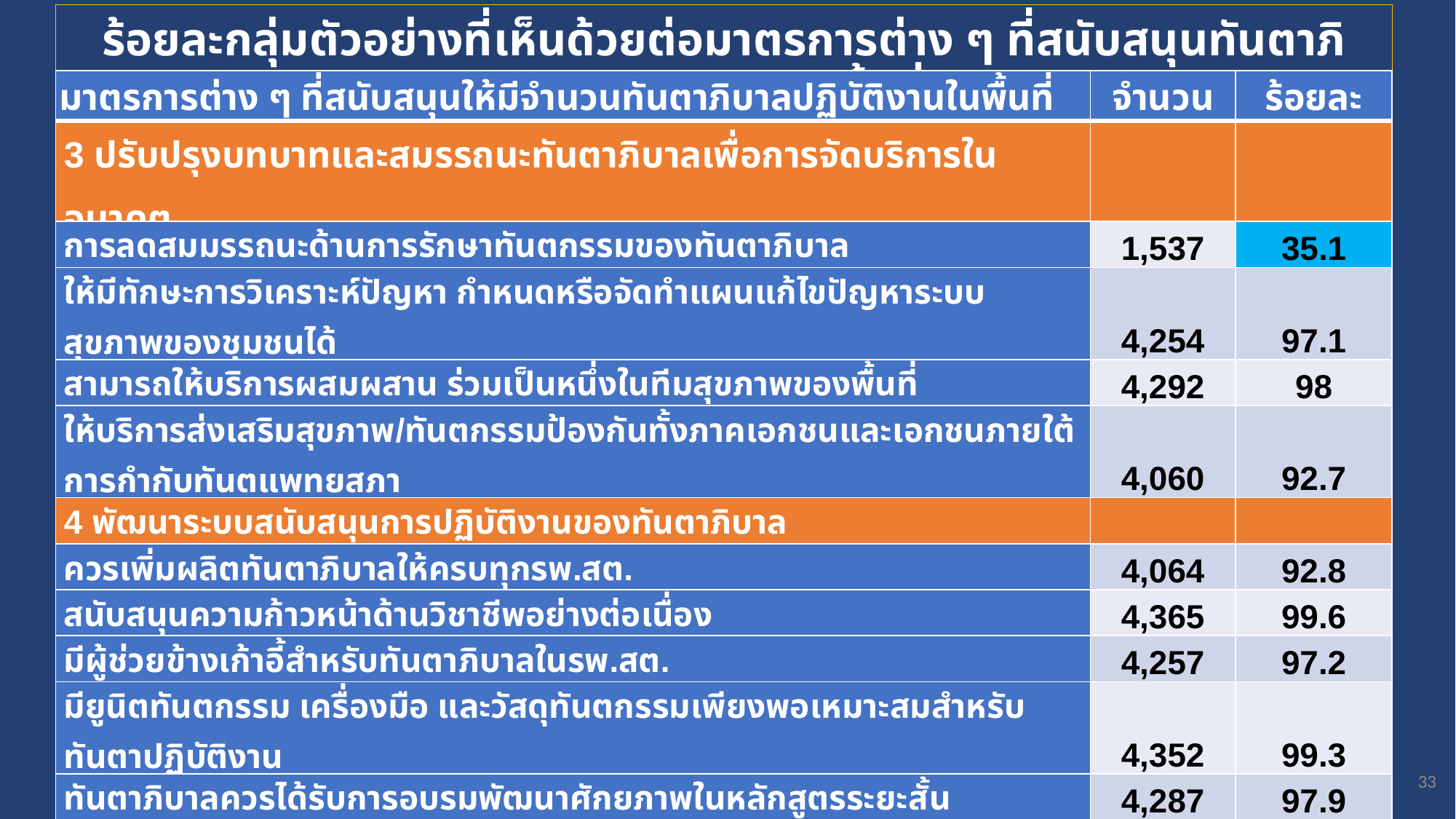

ร้อยละกลุ่มตัวอย่างที่เห็นด้วยต่อมาตรการต่าง ๆ ที่สนับสนุนทันตาภิบาลปฏิบัติงานในพื้นที่
| มาตรการต่าง ๆ ที่สนับสนุนให้มีจำนวนทันตาภิบาลปฏิบัติงานในพื้นที่ | จำนวน | ร้อยละ |
| --- | --- | --- |
| 3 ปรับปรุงบทบาทและสมรรถนะทันตาภิบาลเพื่อการจัดบริการในอนาคต |  |  |
| การลดสมมรรถนะด้านการรักษาทันตกรรมของทันตาภิบาล | 1,537 | 35.1 |
| ให้มีทักษะการวิเคราะห์ปัญหา กำหนดหรือจัดทำแผนแก้ไขปัญหาระบบสุขภาพของชุมชนได้ | 4,254 | 97.1 |
| สามารถให้บริการผสมผสาน ร่วมเป็นหนึ่งในทีมสุขภาพของพื้นที่ | 4,292 | 98 |
| ให้บริการส่งเสริมสุขภาพ/ทันตกรรมป้องกันทั้งภาคเอกชนและเอกชนภายใต้การกำกับทันตแพทยสภา | 4,060 | 92.7 |
| 4 พัฒนาระบบสนับสนุนการปฏิบัติงานของทันตาภิบาล |  |  |
| ควรเพิ่มผลิตทันตาภิบาลให้ครบทุกรพ.สต. | 4,064 | 92.8 |
| สนับสนุนความก้าวหน้าด้านวิชาชีพอย่างต่อเนื่อง | 4,365 | 99.6 |
| มีผู้ช่วยข้างเก้าอี้สำหรับทันตาภิบาลในรพ.สต. | 4,257 | 97.2 |
| มียูนิตทันตกรรม เครื่องมือ และวัสดุทันตกรรมเพียงพอเหมาะสมสำหรับทันตาปฏิบัติงาน | 4,352 | 99.3 |
| ทันตาภิบาลควรได้รับการอบรมพัฒนาศักยภาพในหลักสูตรระยะสั้น | 4,287 | 97.9 |
| ทันตาภิบาลในหลักสูตร 2 ปีควรได้รับการศึกษาในหลักสูตรปริญญาตรี | 4,195 | 95.8 |
| มีคำสั่งมอบหมายงานให้ทันตาภิบาลปฏิบัติงานภายใต้ทันตแพทย์ | 4,154 | 94.8 |
| ผู้บริหารและผู้เกี่ยวข้องสนับสนุนการปฏิบัติงานของทันตาภิบาล | 4,356 | 99.4 |
| ทันตาภิบาลสามารถให้บริการส่งเสริมป้องกันในคลินิกเอกชนภายใต้การกำกับของทันตแพทยสภา | 3,961 | 90.4 |
33